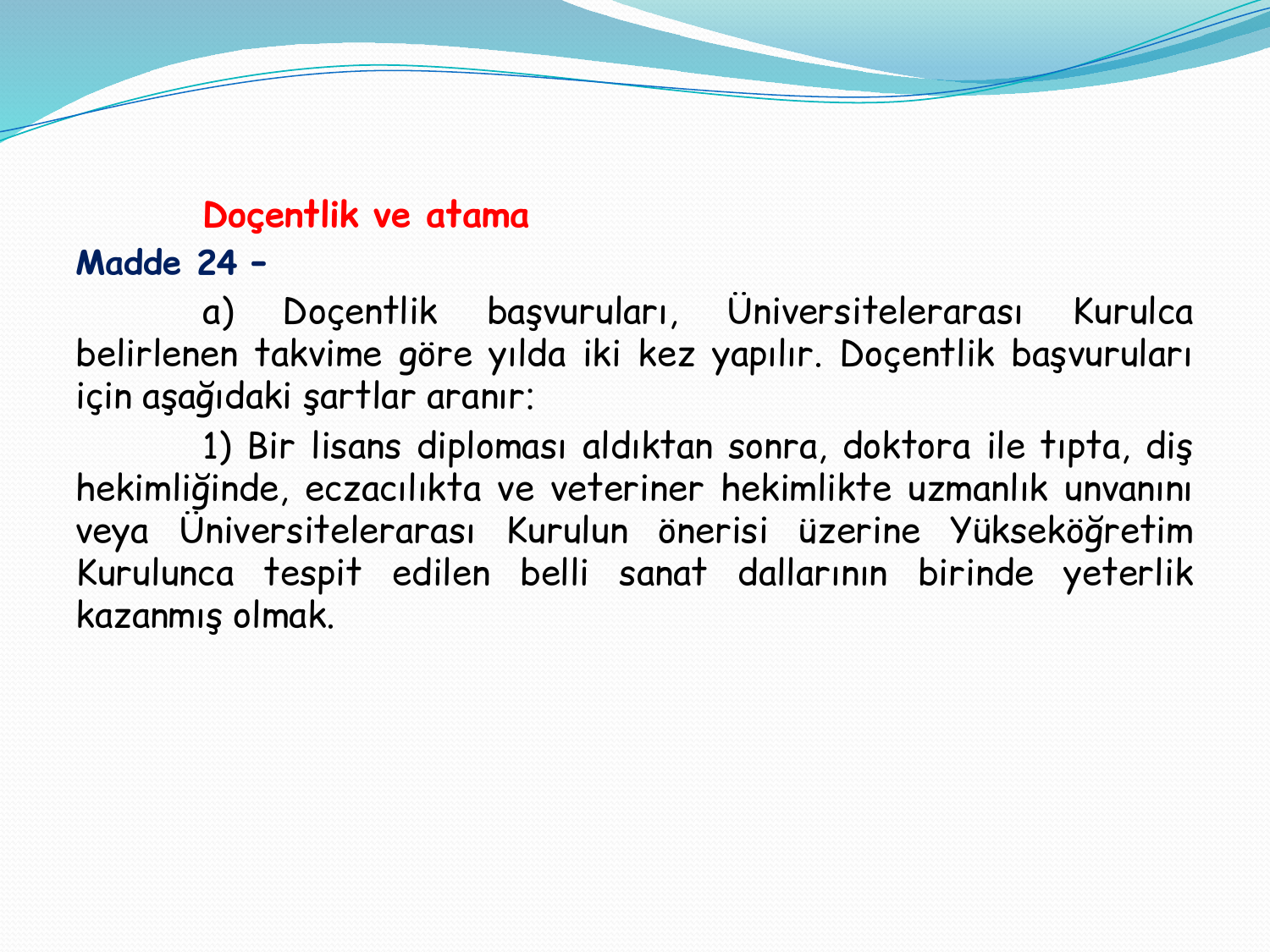

Doçentlik ve atama
Madde 24 –
	a) Doçentlik başvuruları, Üniversitelerarası Kurulca belirlenen takvime göre yılda iki kez yapılır. Doçentlik başvuruları için aşağıdaki şartlar aranır:
	1) Bir lisans diploması aldıktan sonra, doktora ile tıpta, diş hekimliğinde, eczacılıkta ve veteriner hekimlikte uzmanlık unvanını veya Üniversitelerarası Kurulun önerisi üzerine Yükseköğretim Kurulunca tespit edilen belli sanat dallarının birinde yeterlik kazanmış olmak.